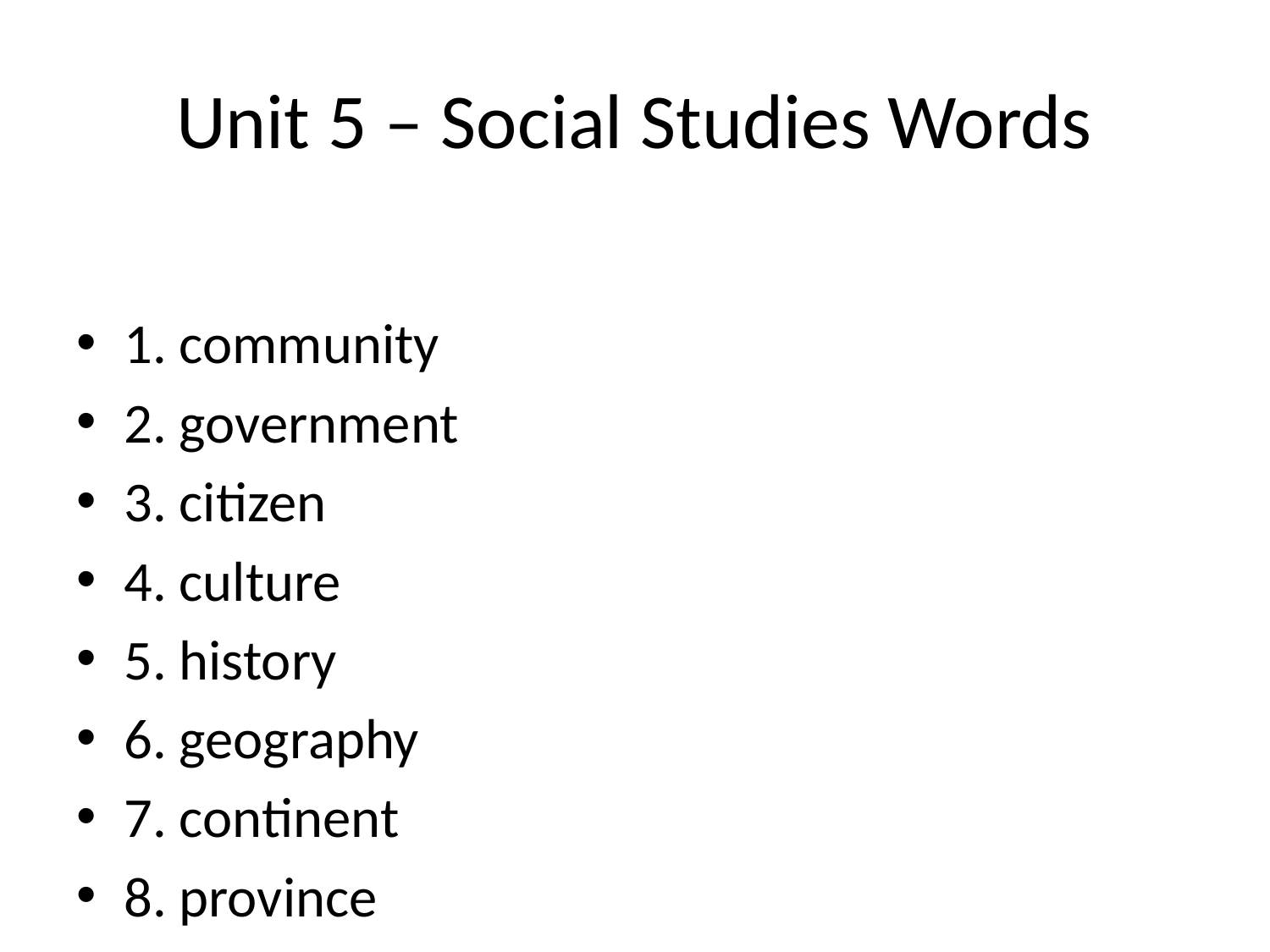

# Unit 5 – Social Studies Words

1. community
2. government
3. citizen
4. culture
5. history
6. geography
7. continent
8. province
9. country
10. population
11. economy
12. leader
13. freedom
14. tradition
15. equality
16. ancient
17. explorer
18. transportation
19. resource
20. responsibility